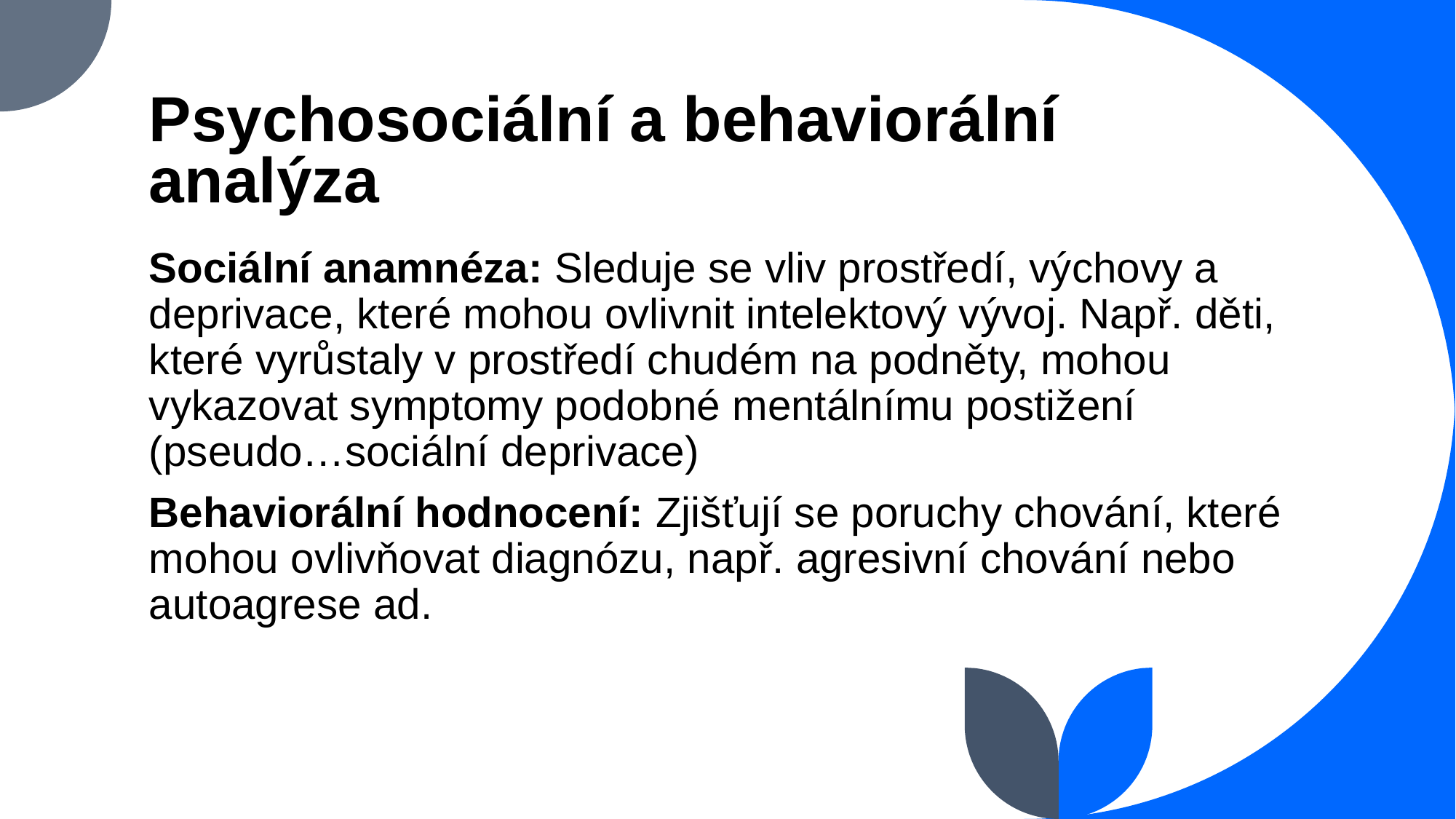

# Psychosociální a behaviorální analýza
Sociální anamnéza: Sleduje se vliv prostředí, výchovy a deprivace, které mohou ovlivnit intelektový vývoj. Např. děti, které vyrůstaly v prostředí chudém na podněty, mohou vykazovat symptomy podobné mentálnímu postižení (pseudo…sociální deprivace)
Behaviorální hodnocení: Zjišťují se poruchy chování, které mohou ovlivňovat diagnózu, např. agresivní chování nebo autoagrese ad.